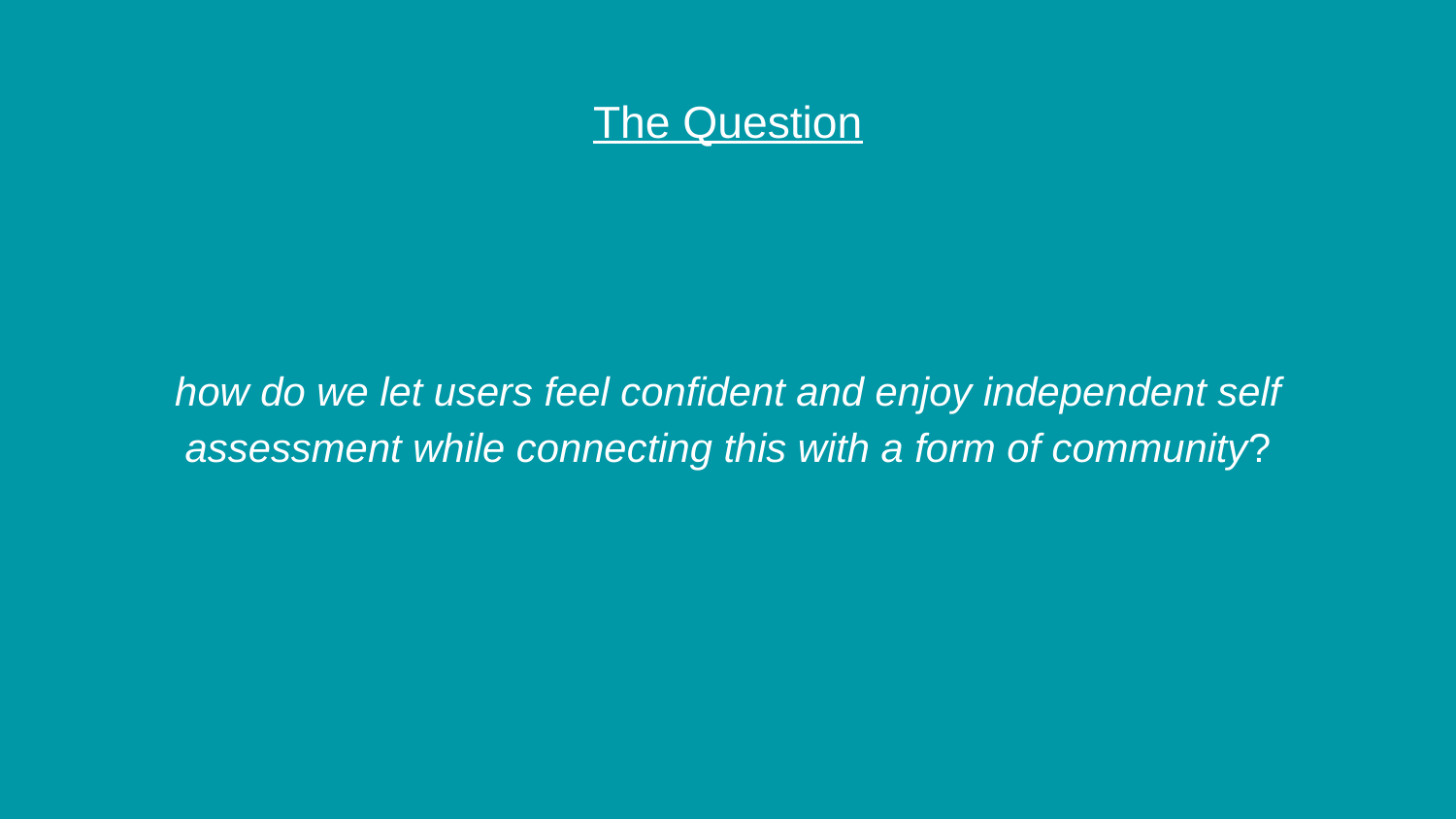

# The Question

how do we let users feel confident and enjoy independent self assessment while connecting this with a form of community?